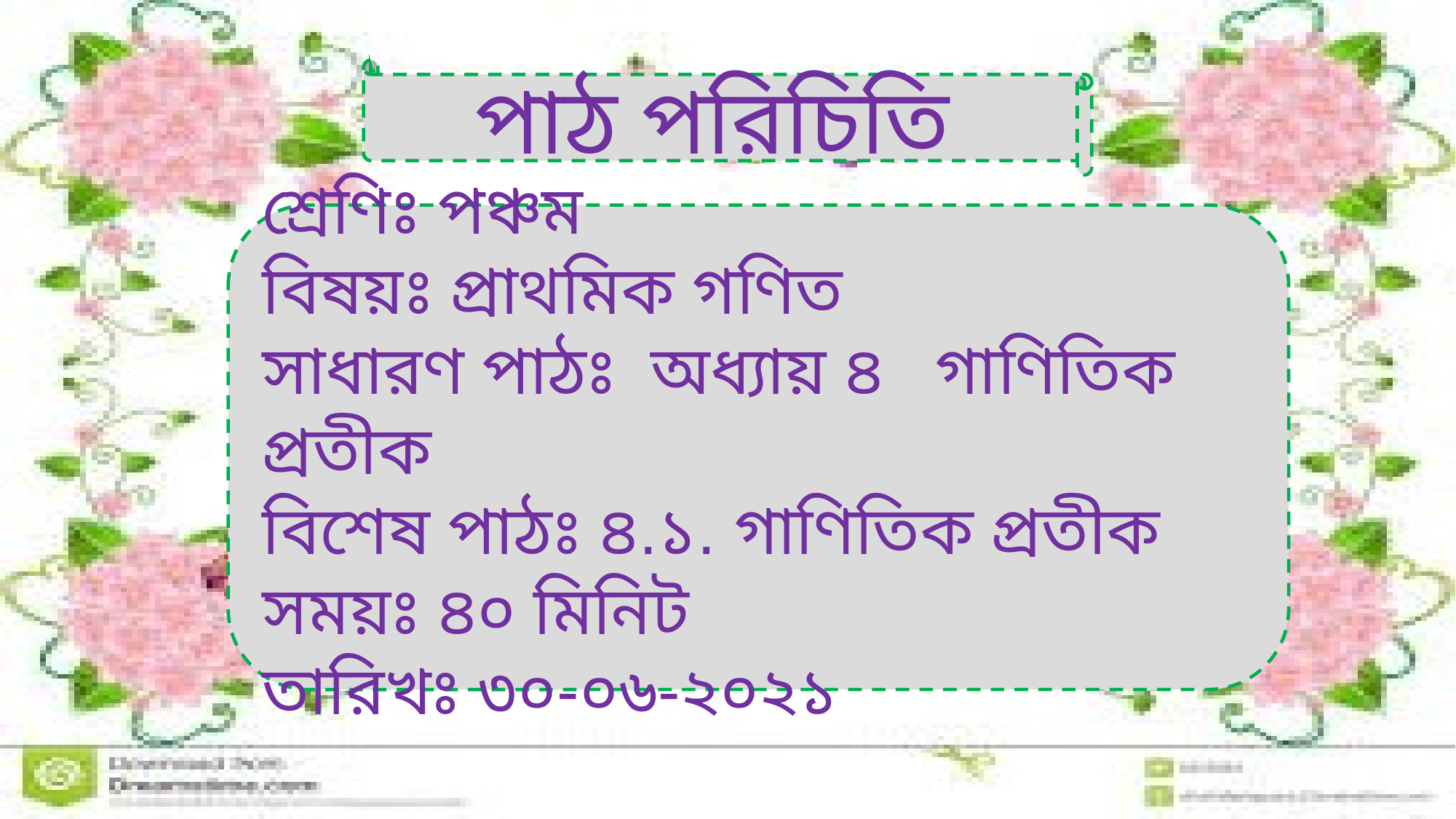

পাঠ পরিচিতি
শ্রেণিঃ পঞ্চম
বিষয়ঃ প্রাথমিক গণিত
সাধারণ পাঠঃ  অধ্যায় ৪   গাণিতিক প্রতীক
বিশেষ পাঠঃ ৪.১. গাণিতিক প্রতীক
সময়ঃ ৪০ মিনিট
তারিখঃ ৩০-০৬-২০২১